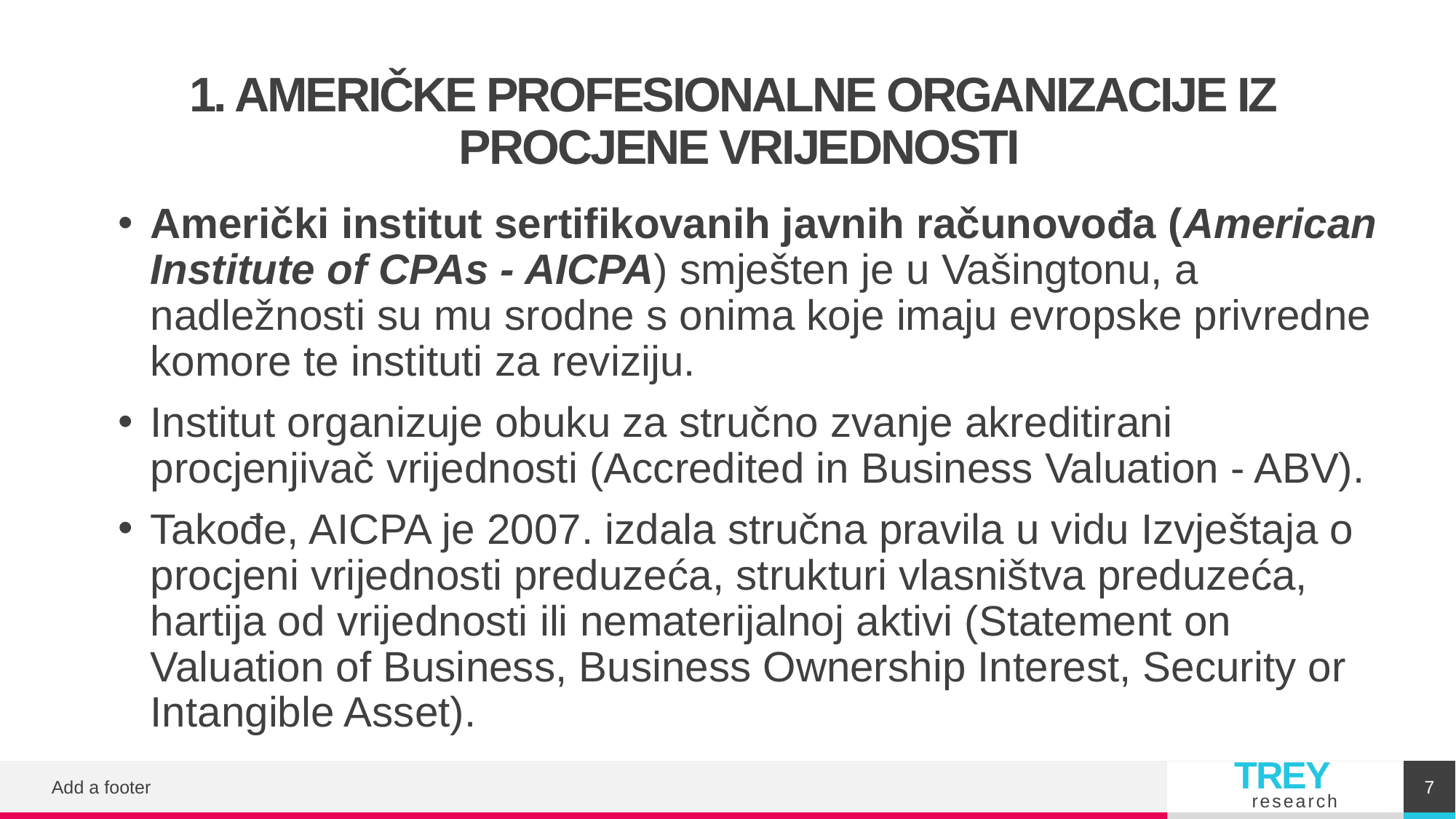

# 1. AMERIČKE PROFESIONALNE ORGANIZACIJE IZ PROCJENE VRIJEDNOSTI
Američki institut sertifikovanih javnih računovođa (American Institute of CPAs - AICPA) smješten je u Vašingtonu, a nadležnosti su mu srodne s onima koje imaju evropske privredne komore te instituti za reviziju.
Institut organizuje obuku za stručno zvanje akreditirani procjenjivač vrijednosti (Accredited in Business Valuation - ABV).
Takođe, AICPA je 2007. izdala stručna pravila u vidu Izvještaja o procjeni vrijednosti preduzeća, strukturi vlasništva preduzeća, hartija od vrijednosti ili nematerijalnoj aktivi (Statement on Valuation of Business, Business Ownership Interest, Security or Intangible Asset).

7
Add a footer